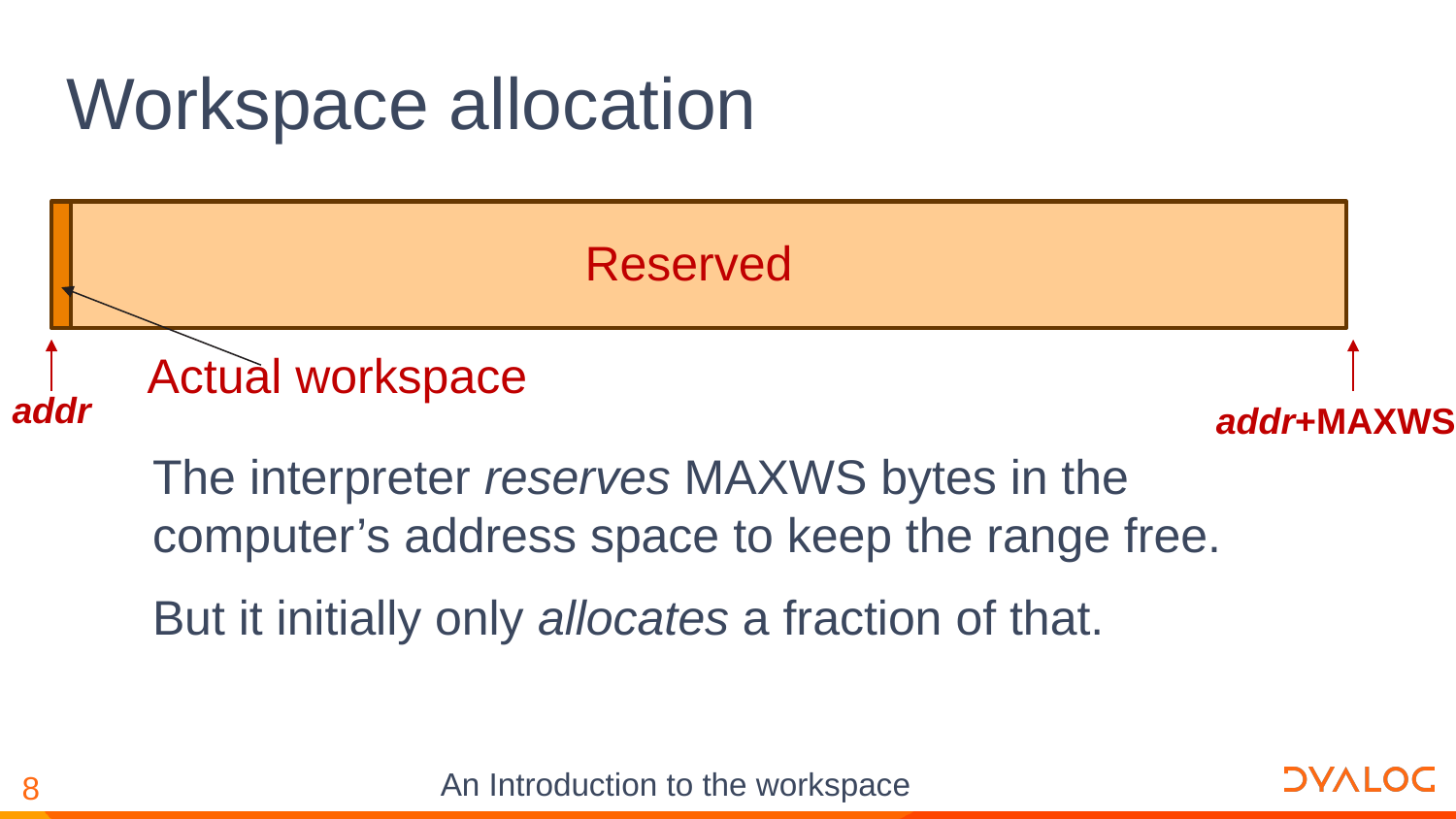

# Workspace allocation

Reserved
Actual workspace
addr
addr+MAXWS
The interpreter reserves MAXWS bytes in the   computer’s address space to keep the range free.
But it initially only allocates a fraction of that.